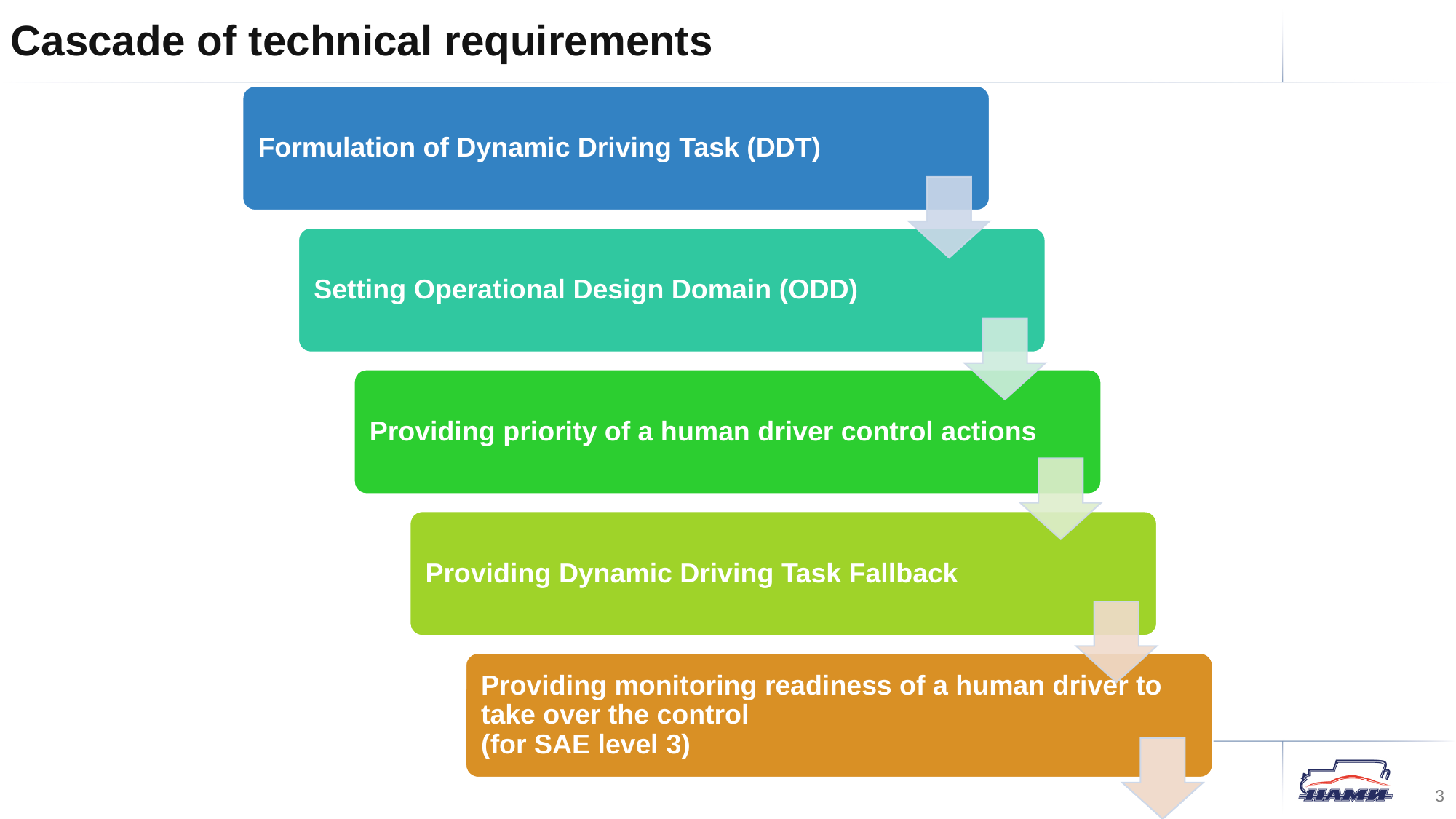

Cascade of technical requirements
Formulation of Dynamic Driving Task (DDT)
Setting Operational Design Domain (ODD)
Providing priority of a human driver control actions
Providing Dynamic Driving Task Fallback
Providing monitoring readiness of a human driver to take over the control
(for SAE level 3)

3